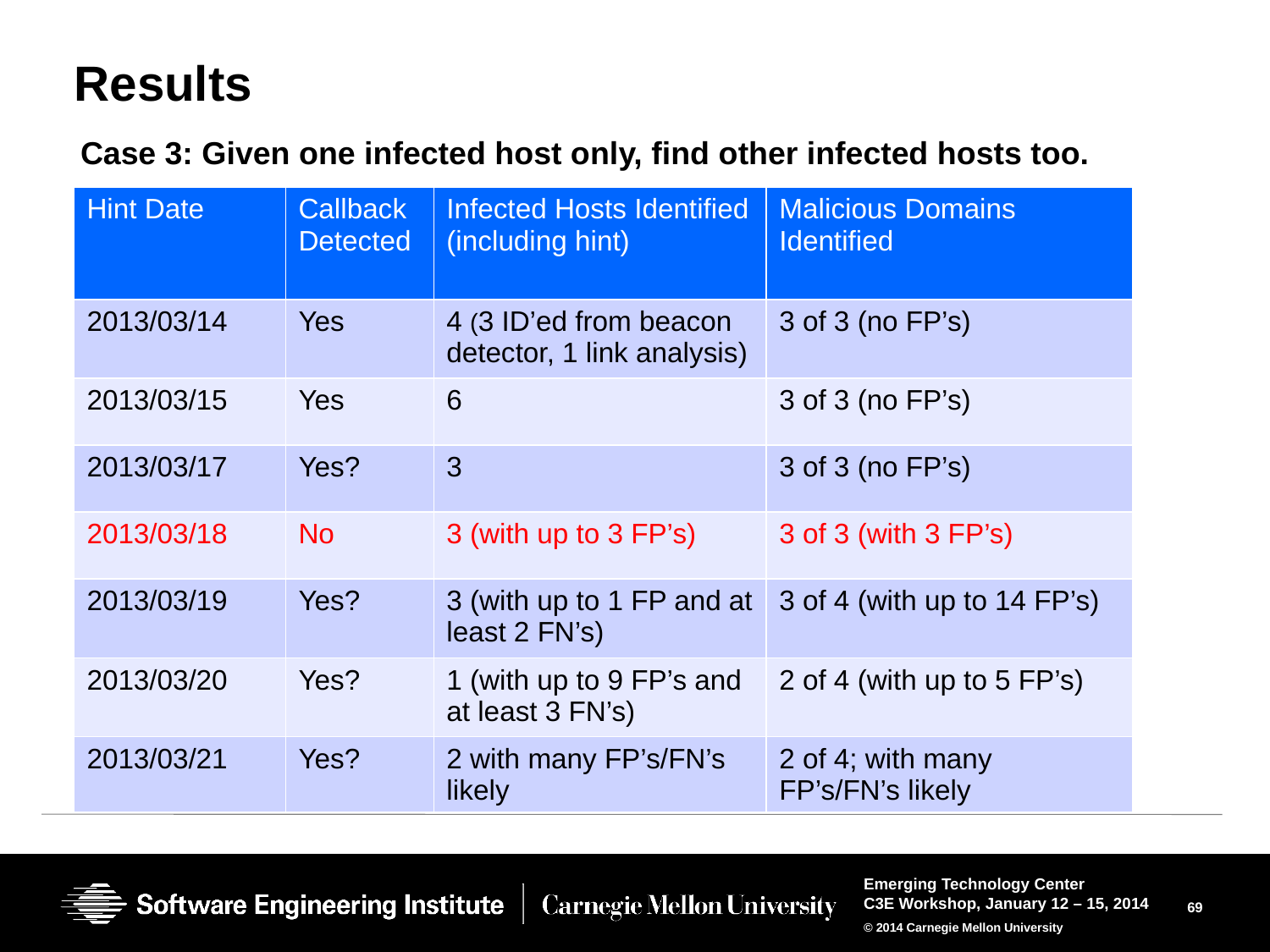

# Results
Case 3: Given one infected host only, find other infected hosts too.
| Hint Date | Callback Detected | Infected Hosts Identified (including hint) | Malicious Domains Identified |
| --- | --- | --- | --- |
| 2013/03/14 | Yes | 4 (3 ID’ed from beacon detector, 1 link analysis) | 3 of 3 (no FP’s) |
| 2013/03/15 | Yes | 6 | 3 of 3 (no FP’s) |
| 2013/03/17 | Yes? | 3 | 3 of 3 (no FP’s) |
| 2013/03/18 | No | 3 (with up to 3 FP’s) | 3 of 3 (with 3 FP’s) |
| 2013/03/19 | Yes? | 3 (with up to 1 FP and at least 2 FN’s) | 3 of 4 (with up to 14 FP’s) |
| 2013/03/20 | Yes? | 1 (with up to 9 FP’s and at least 3 FN’s) | 2 of 4 (with up to 5 FP’s) |
| 2013/03/21 | Yes? | 2 with many FP’s/FN’s likely | 2 of 4; with many FP’s/FN’s likely |